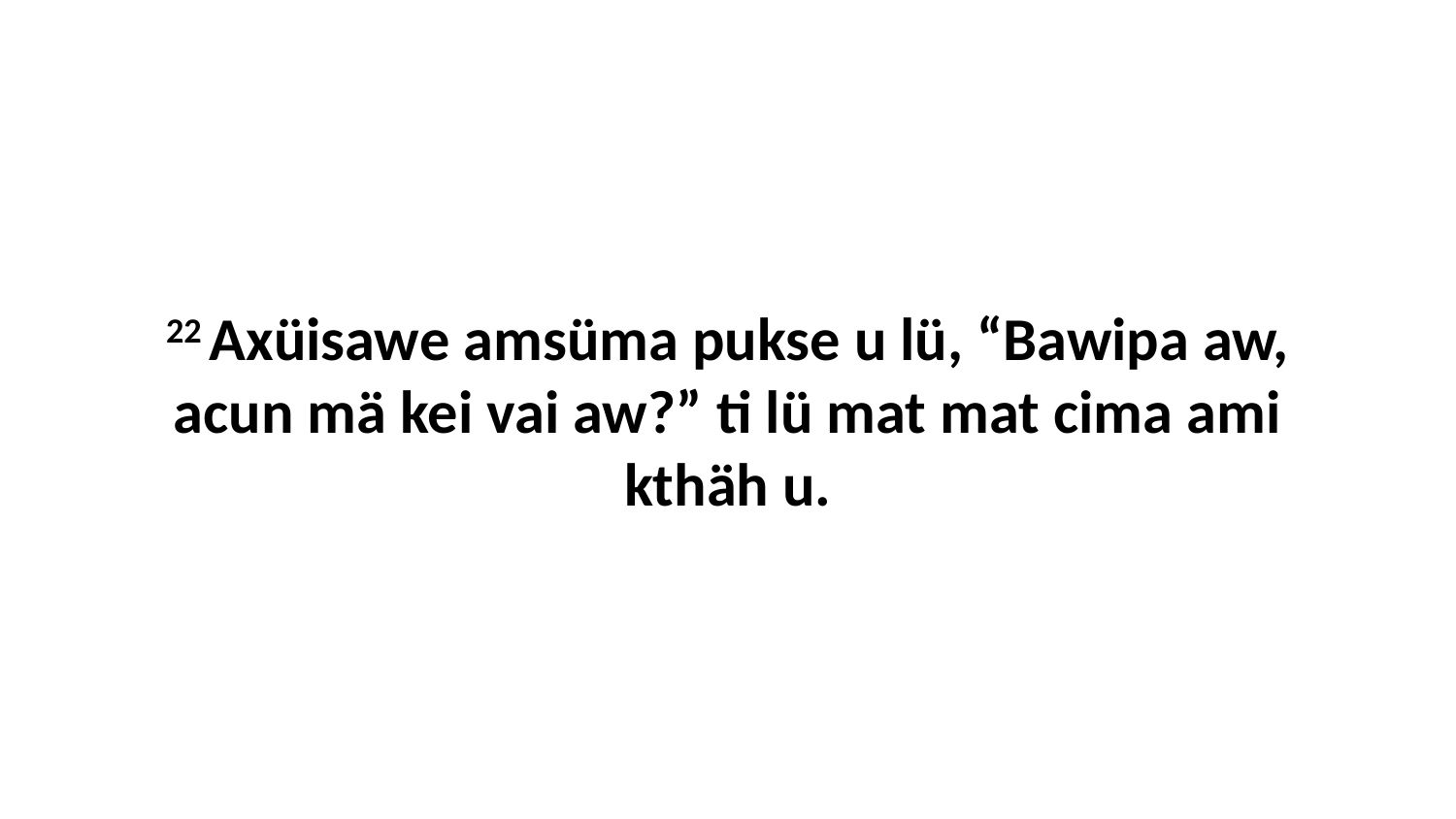

22 Axüisawe amsüma pukse u lü, “Bawipa aw, acun mä kei vai aw?” ti lü mat mat cima ami kthäh u.